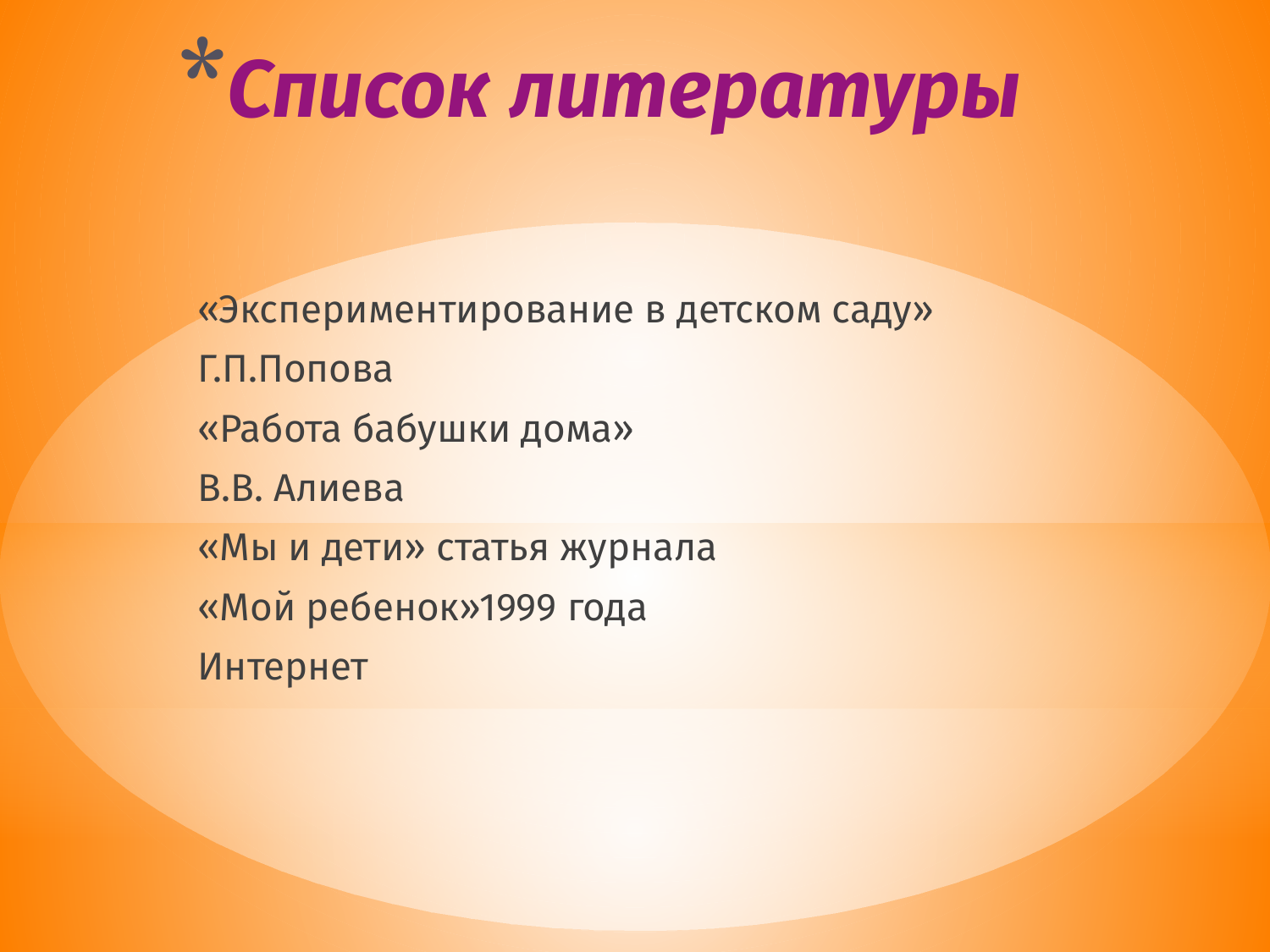

# Список литературы
«Экспериментирование в детском саду»
Г.П.Попова
«Работа бабушки дома»
В.В. Алиева
«Мы и дети» статья журнала
«Мой ребенок»1999 года
Интернет